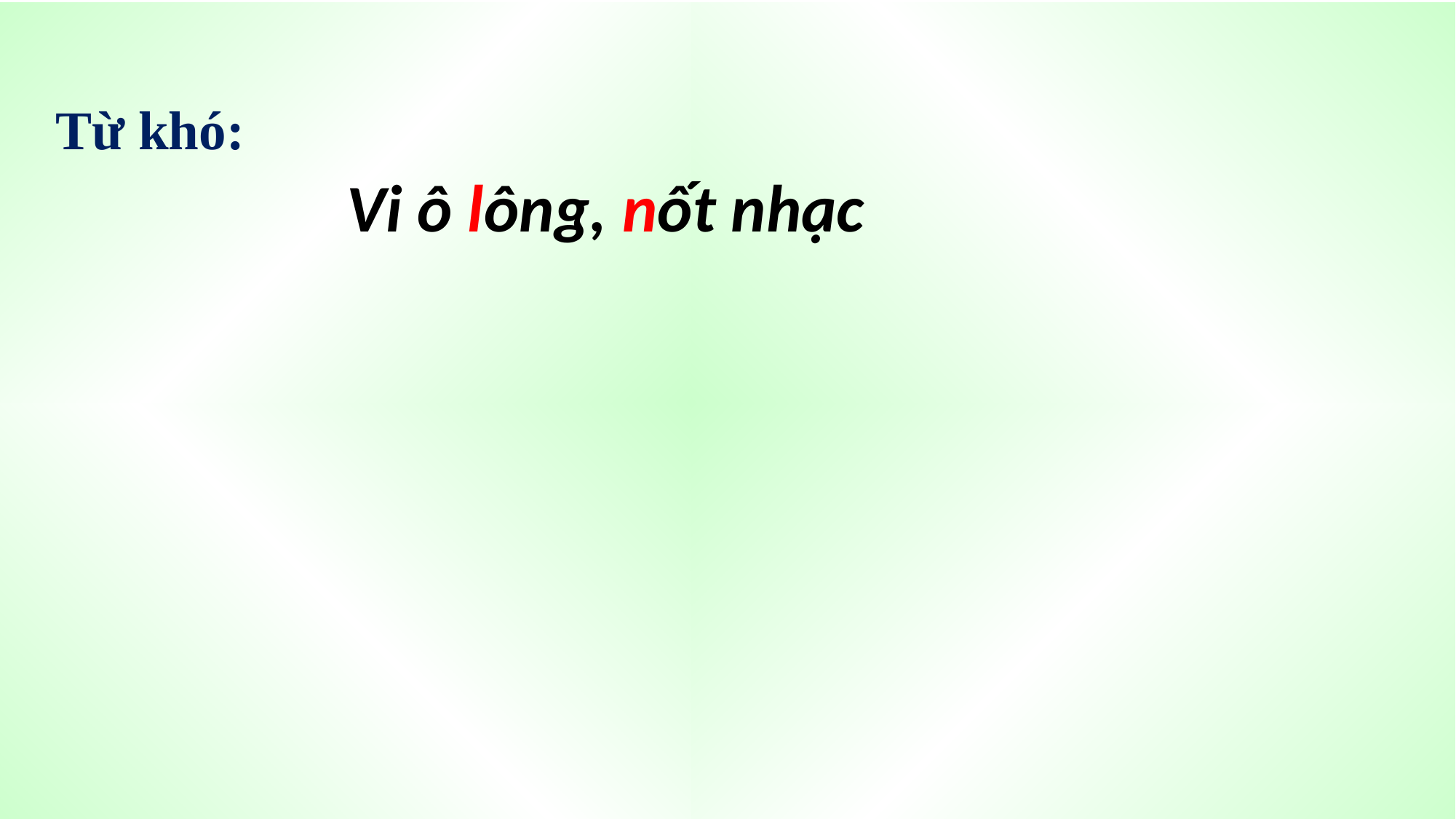

Từ khó:
Vi ô lông, nốt nhạc